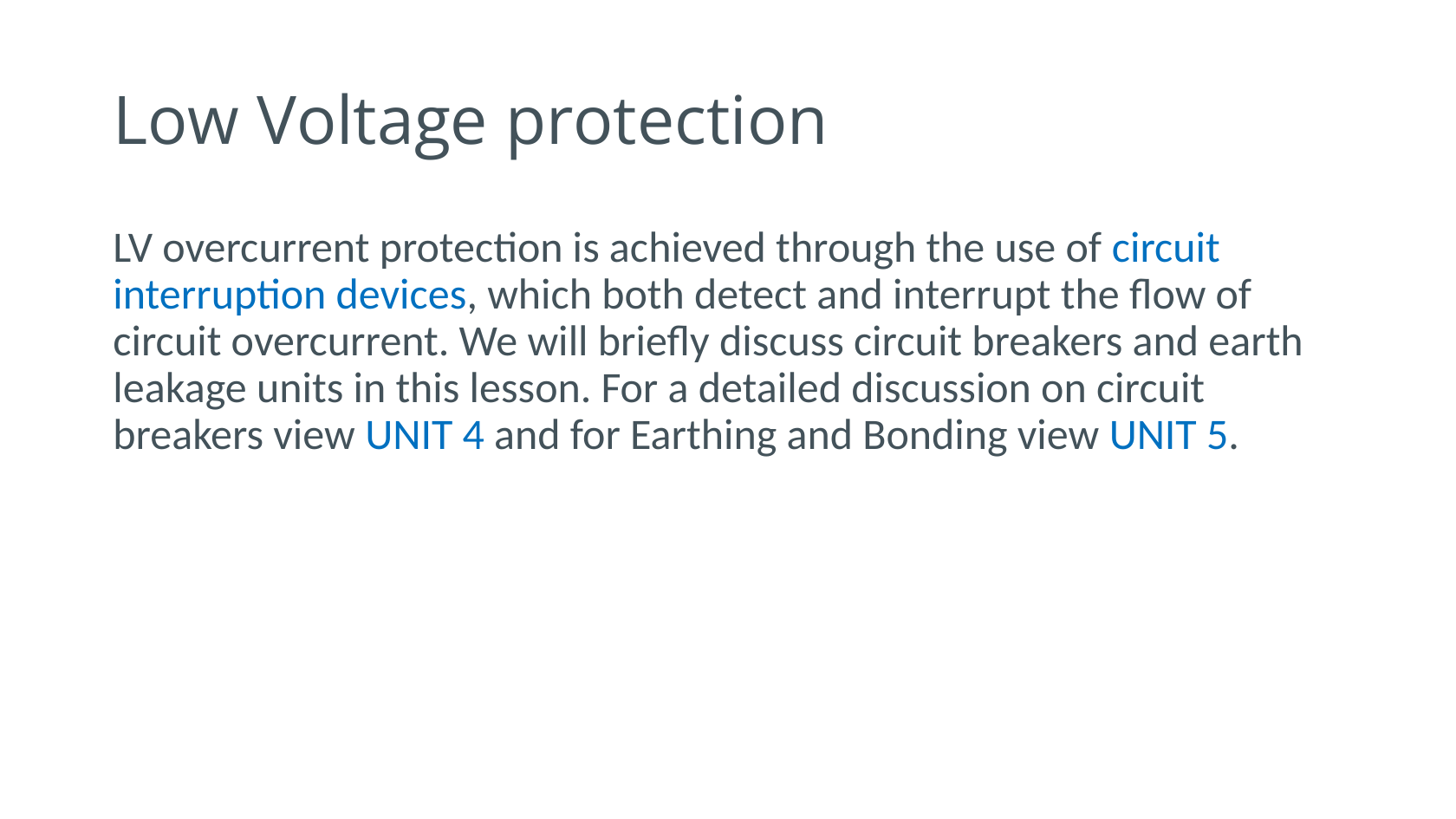

# Low Voltage protection
LV overcurrent protection is achieved through the use of circuit interruption devices, which both detect and interrupt the flow of circuit overcurrent. We will briefly discuss circuit breakers and earth leakage units in this lesson. For a detailed discussion on circuit breakers view UNIT 4 and for Earthing and Bonding view UNIT 5.